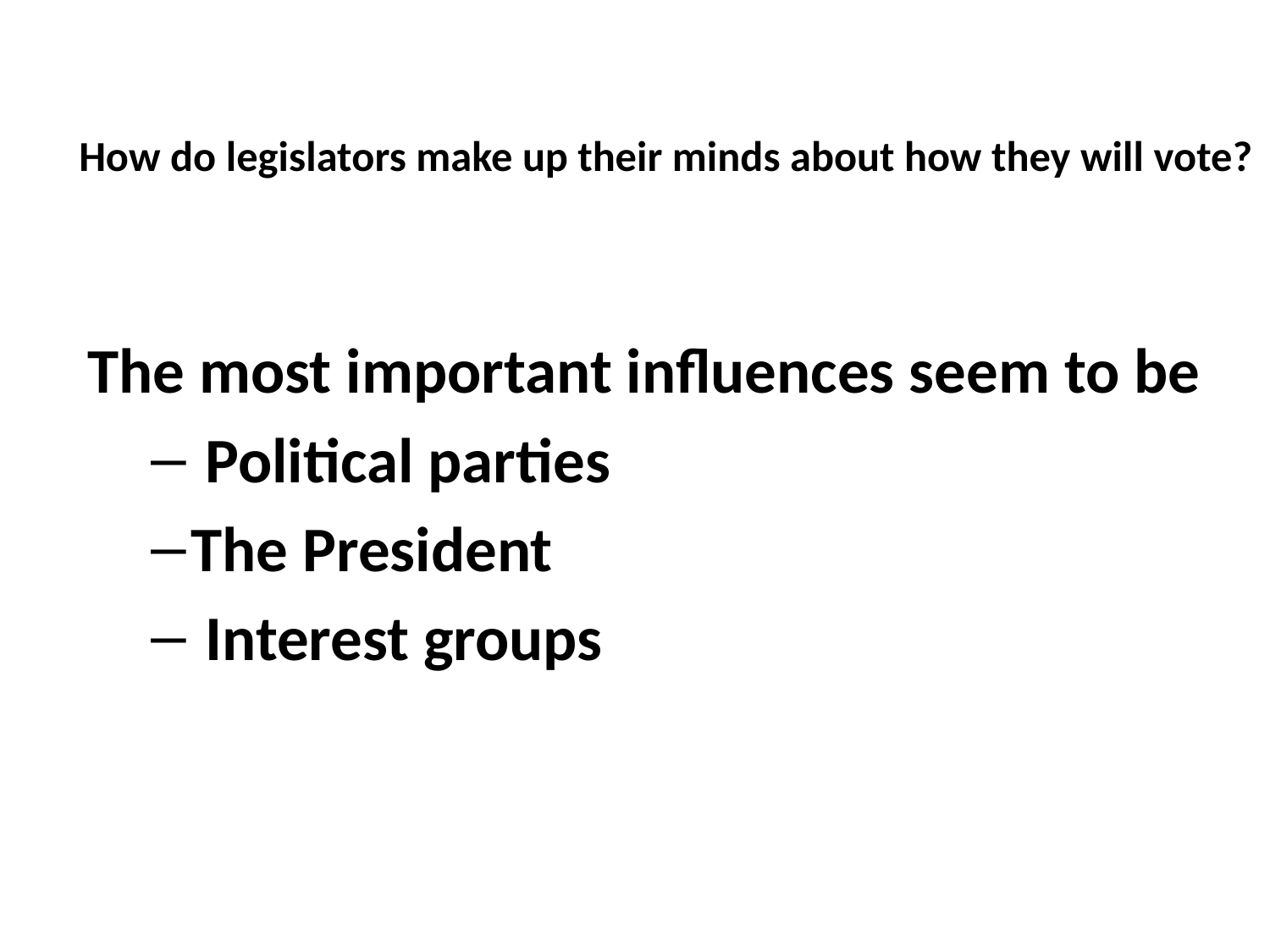

# How do legislators make up their minds about how they will vote?
The most important influences seem to be
 Political parties
The President
 Interest groups